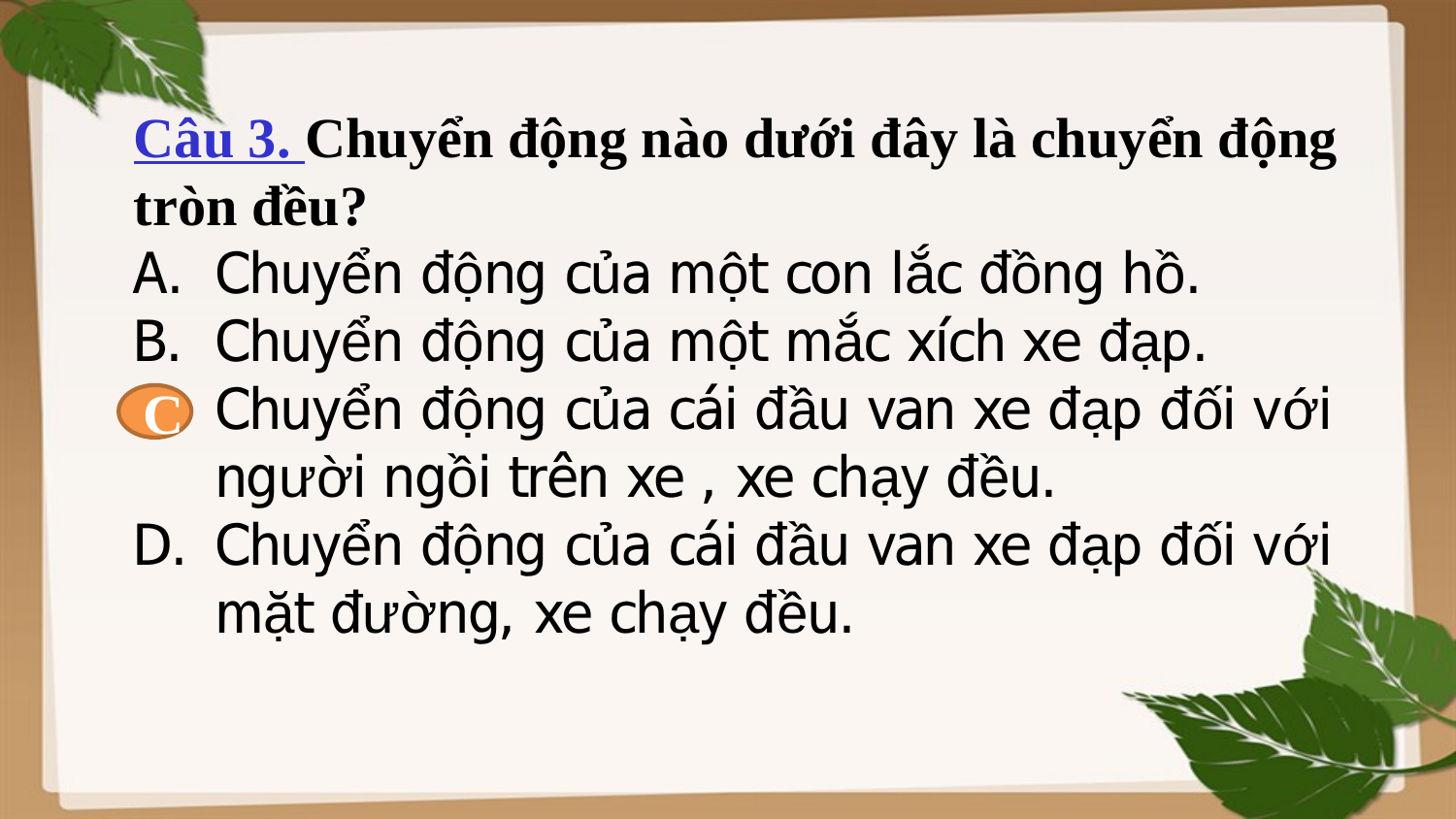

Câu 3. Chuyển động nào dưới đây là chuyển động tròn đều?
Chuyển động của một con lắc đồng hồ.
Chuyển động của một mắc xích xe đạp.
Chuyển động của cái đầu van xe đạp đối với người ngồi trên xe , xe chạy đều.
Chuyển động của cái đầu van xe đạp đối với mặt đường, xe chạy đều.
C